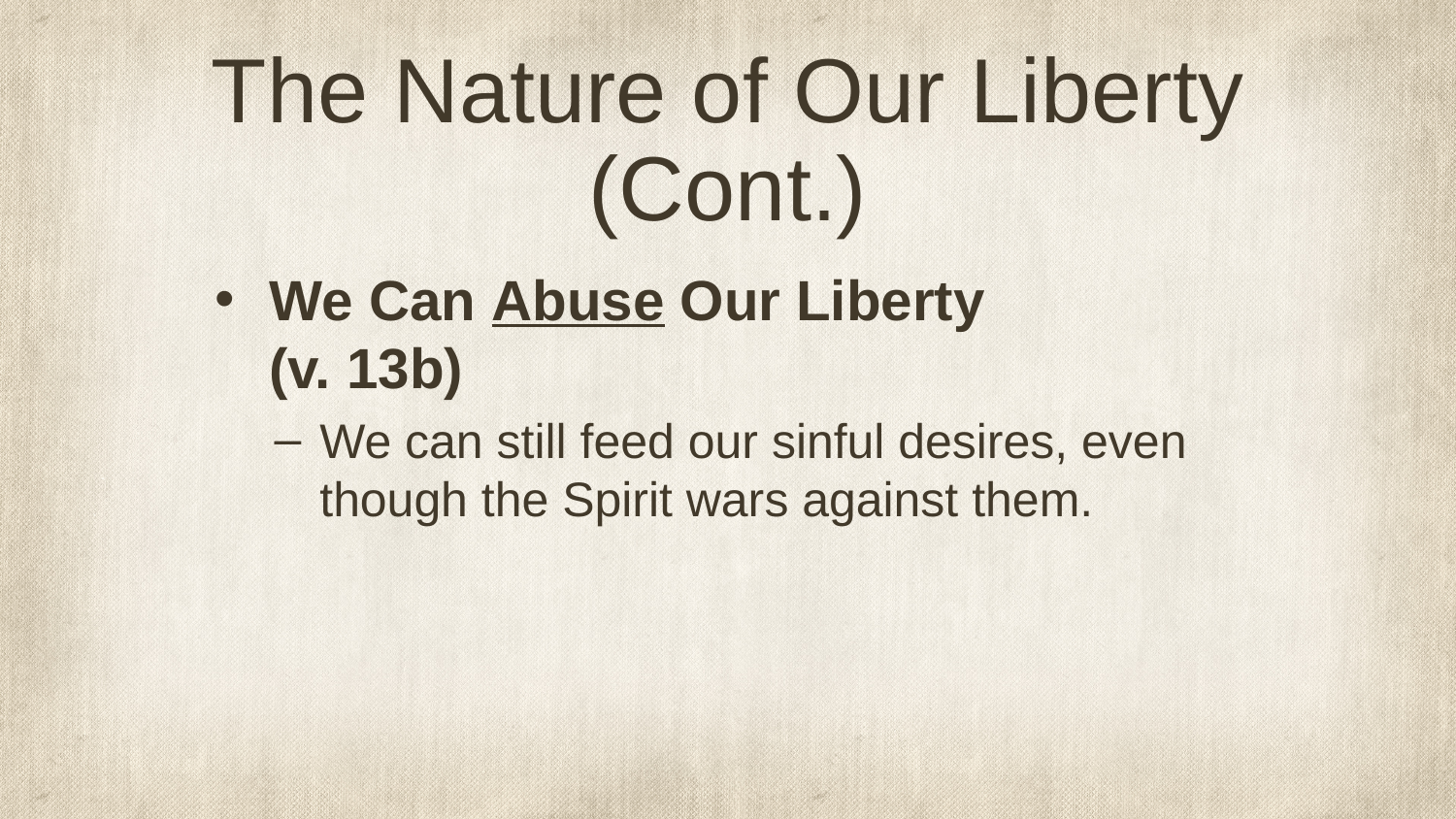

# The Nature of Our Liberty (Cont.)
We Can Abuse Our Liberty
(v. 13b)
We can still feed our sinful desires, even though the Spirit wars against them.